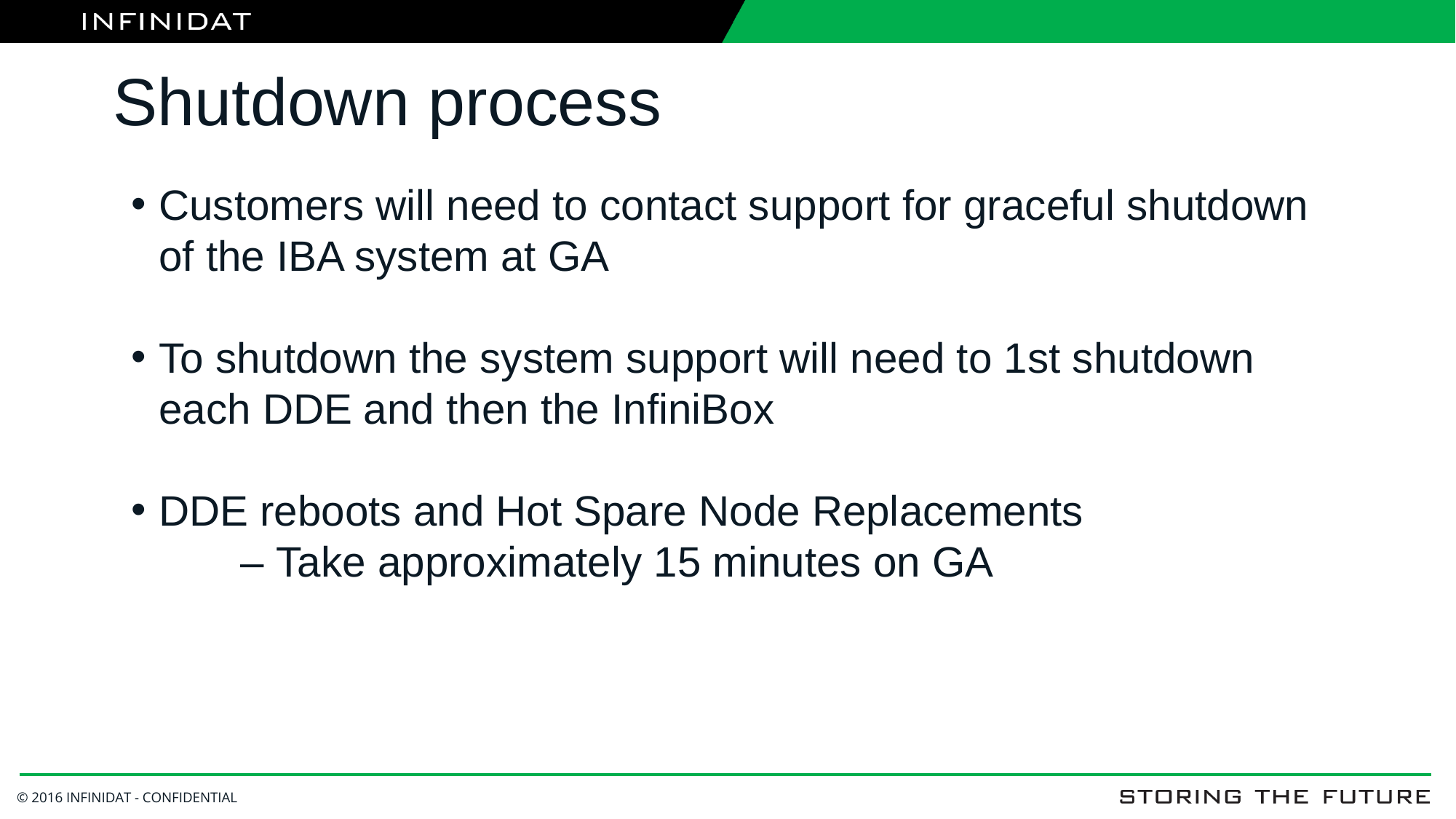

# Shutdown process
Customers will need to contact support for graceful shutdown of the IBA system at GA

To shutdown the system support will need to 1st shutdown each DDE and then the InfiniBox

DDE reboots and Hot Spare Node Replacements
	– Take approximately 15 minutes on GA